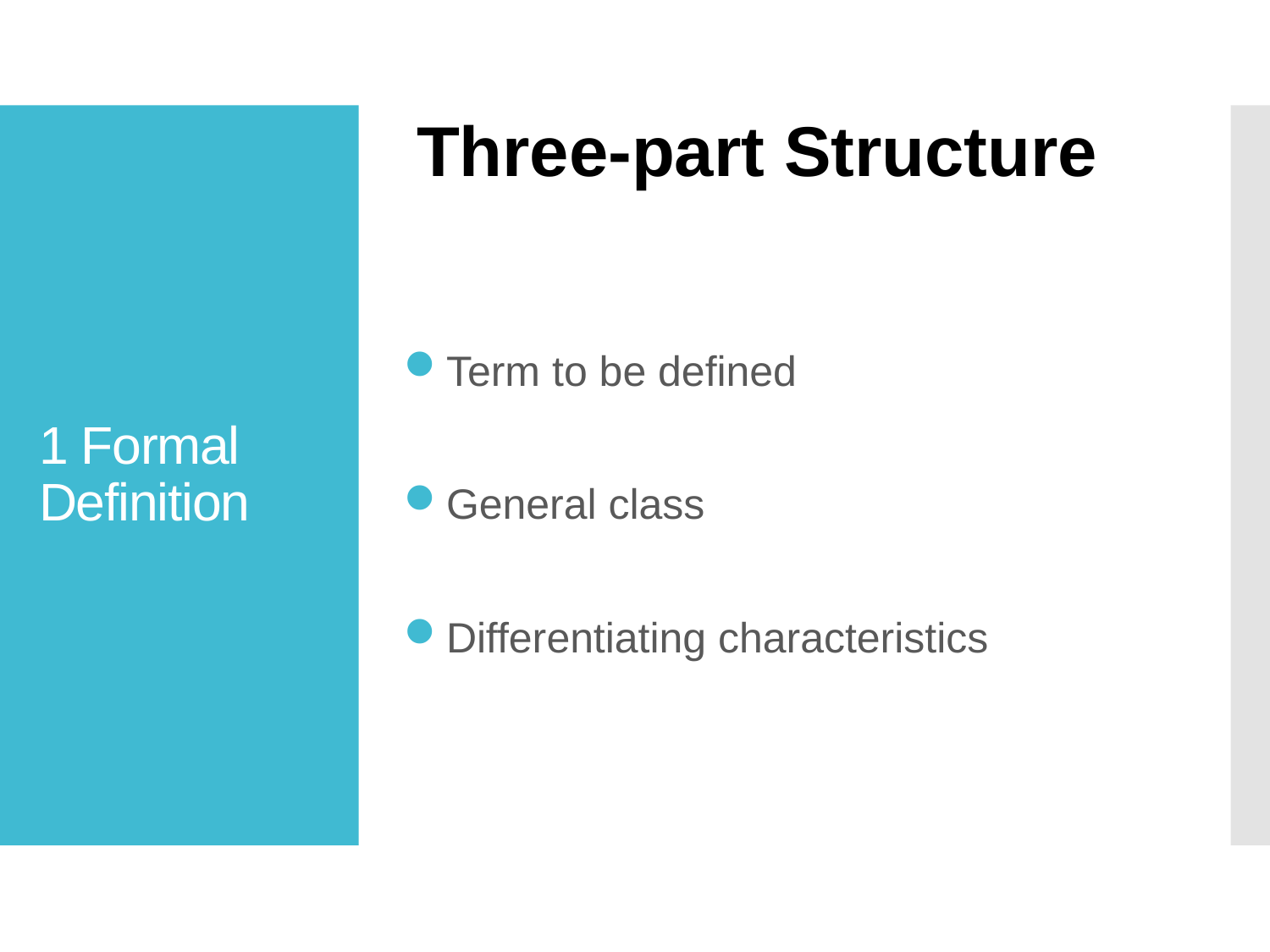

Three-part Structure
# 1 Formal Definition

Term to be defined

General class

Differentiating characteristics